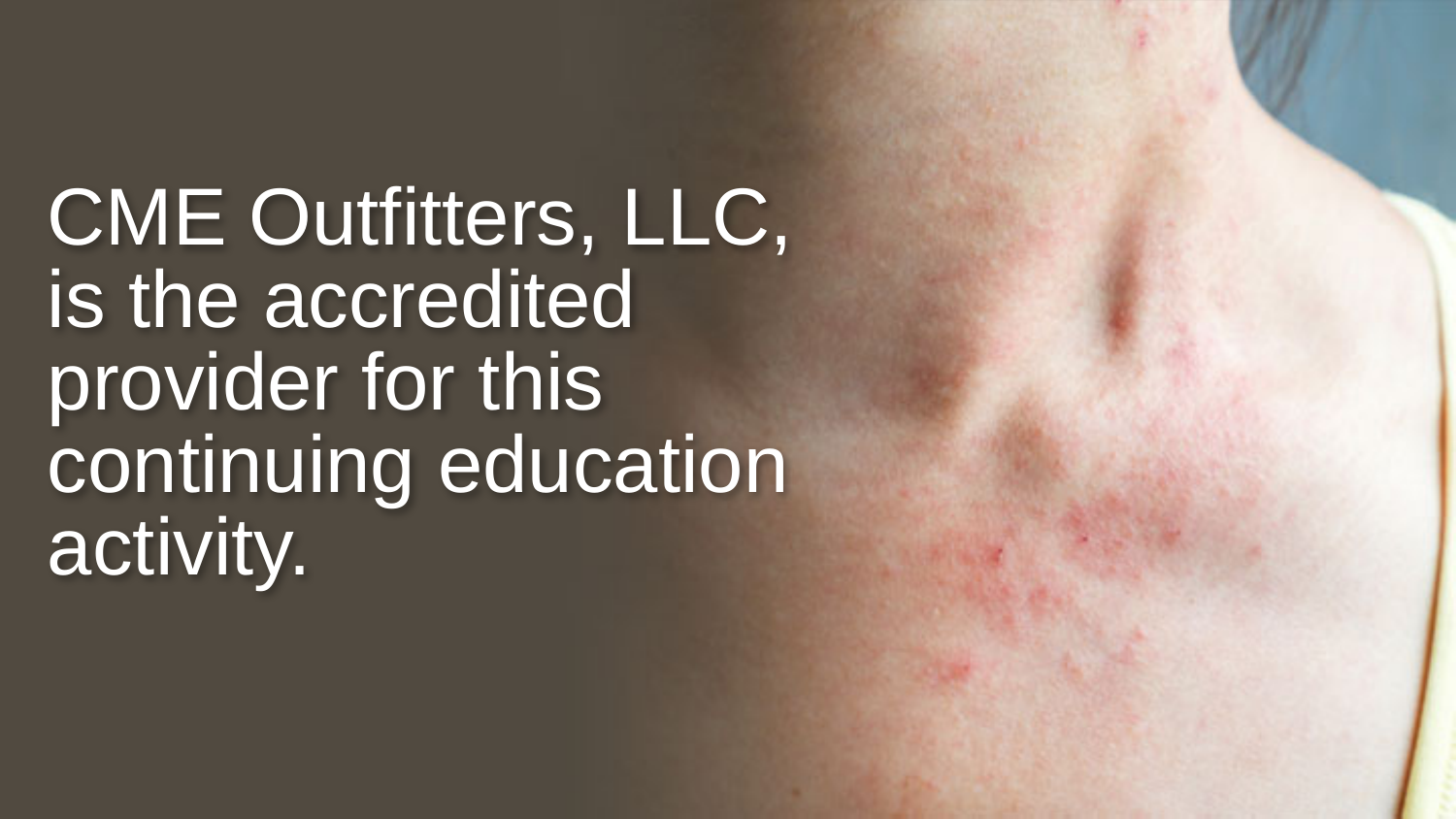

CME Outfitters, LLC,
is the accredited provider for this continuing education activity.